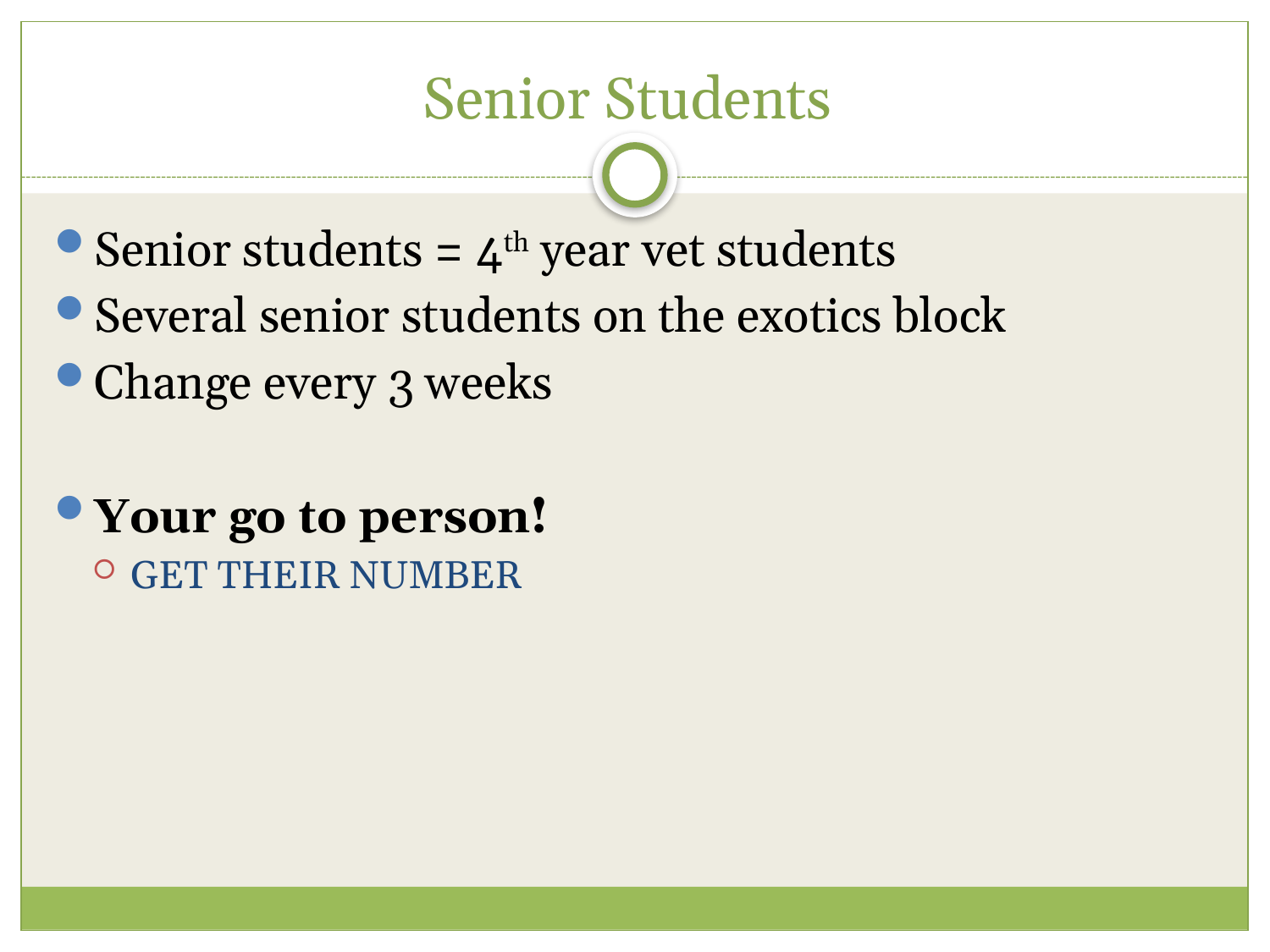

# Senior Students
Senior students = 4th year vet students
Several senior students on the exotics block
Change every 3 weeks

Your go to person!
GET THEIR NUMBER